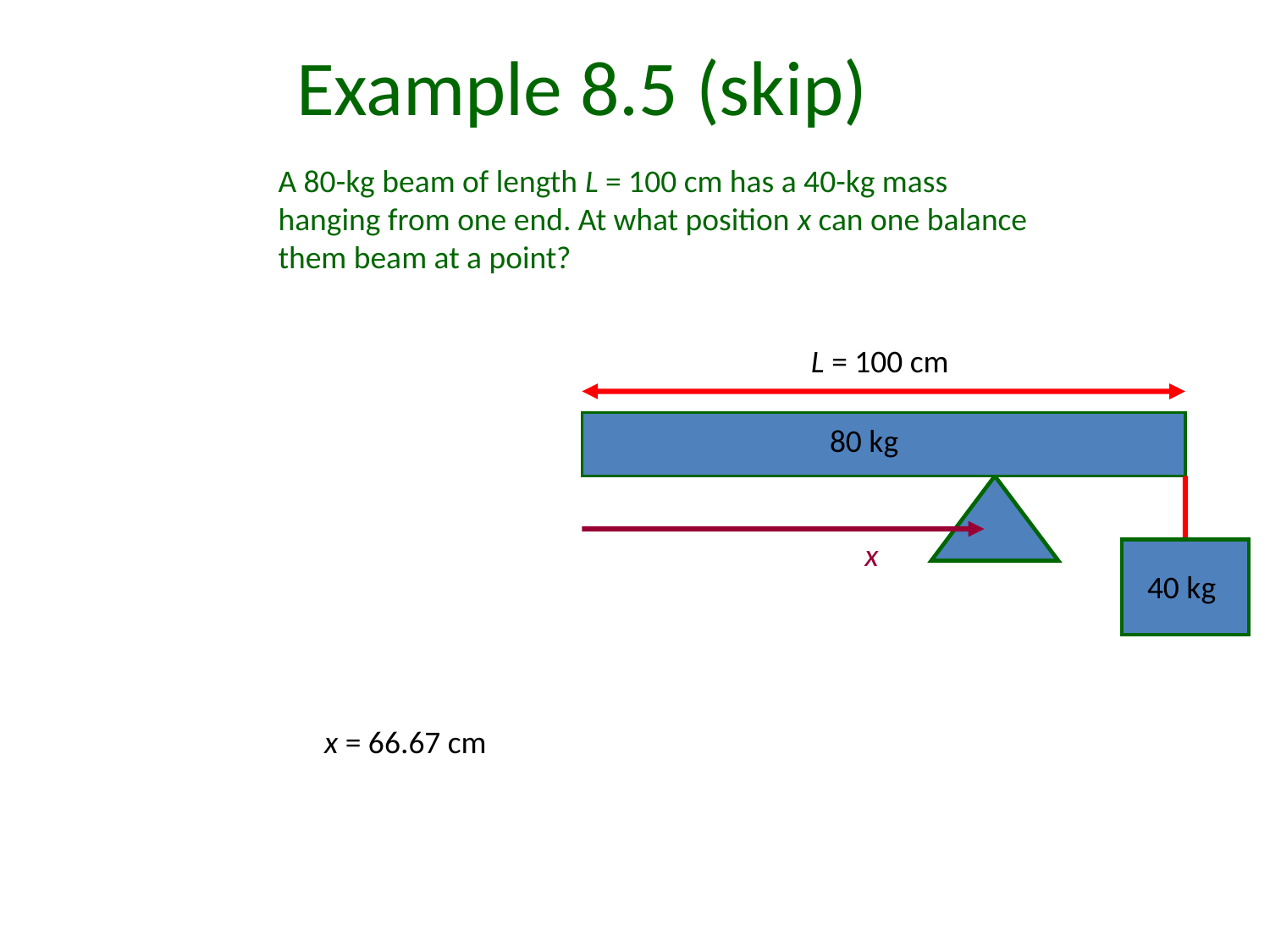

# Example 8.5 (skip)
A 80-kg beam of length L = 100 cm has a 40-kg mass
hanging from one end. At what position x can one balance
them beam at a point?
L = 100 cm

80 kg

x

40 kg
x = 66.67 cm